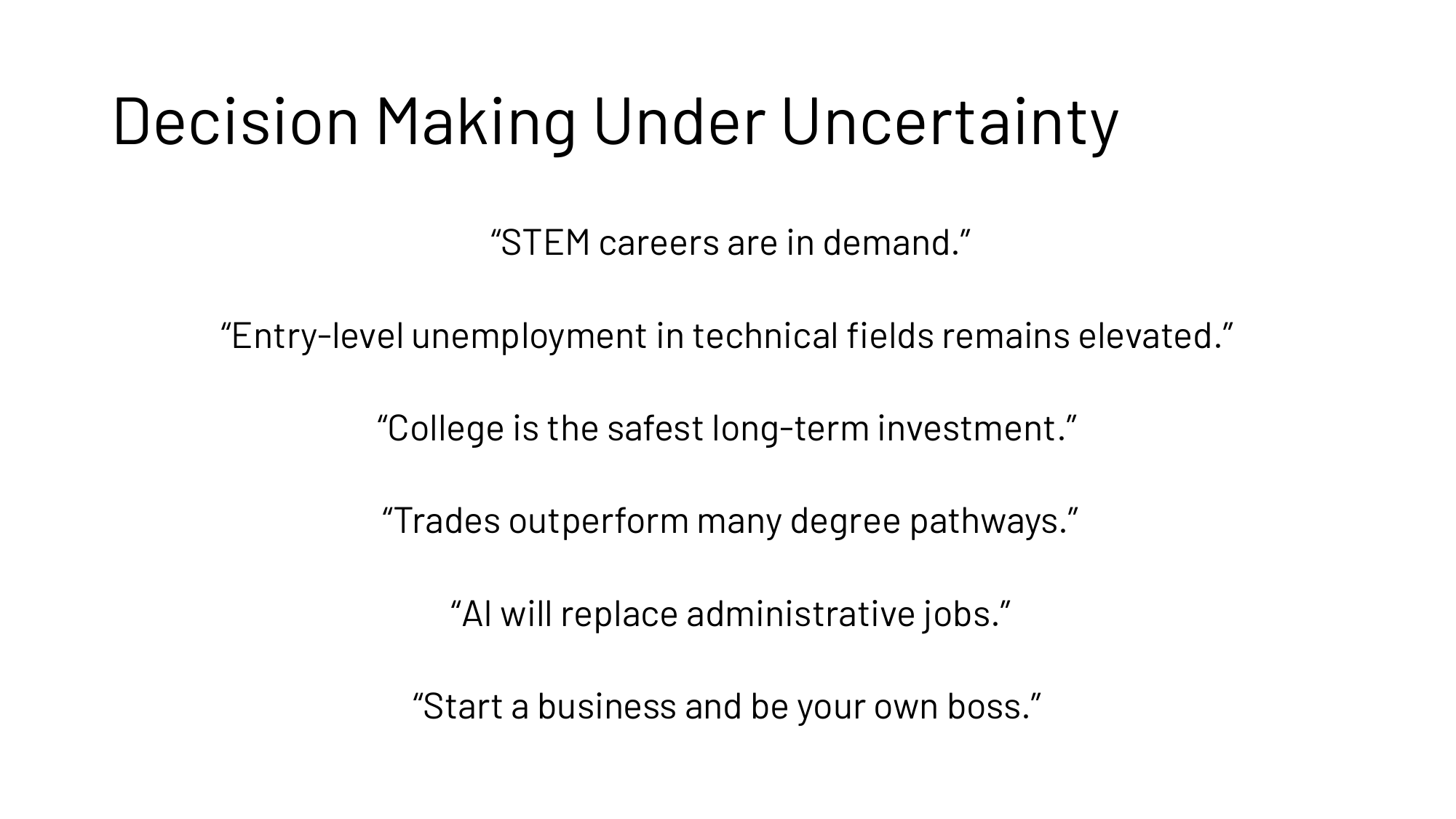

# Decision Making Under Uncertainty
 “STEM careers are in demand.”
“Entry-level unemployment in technical fields remains elevated.”
“College is the safest long-term investment.”
 “Trades outperform many degree pathways.”
 “AI will replace administrative jobs.”
“Start a business and be your own boss.”